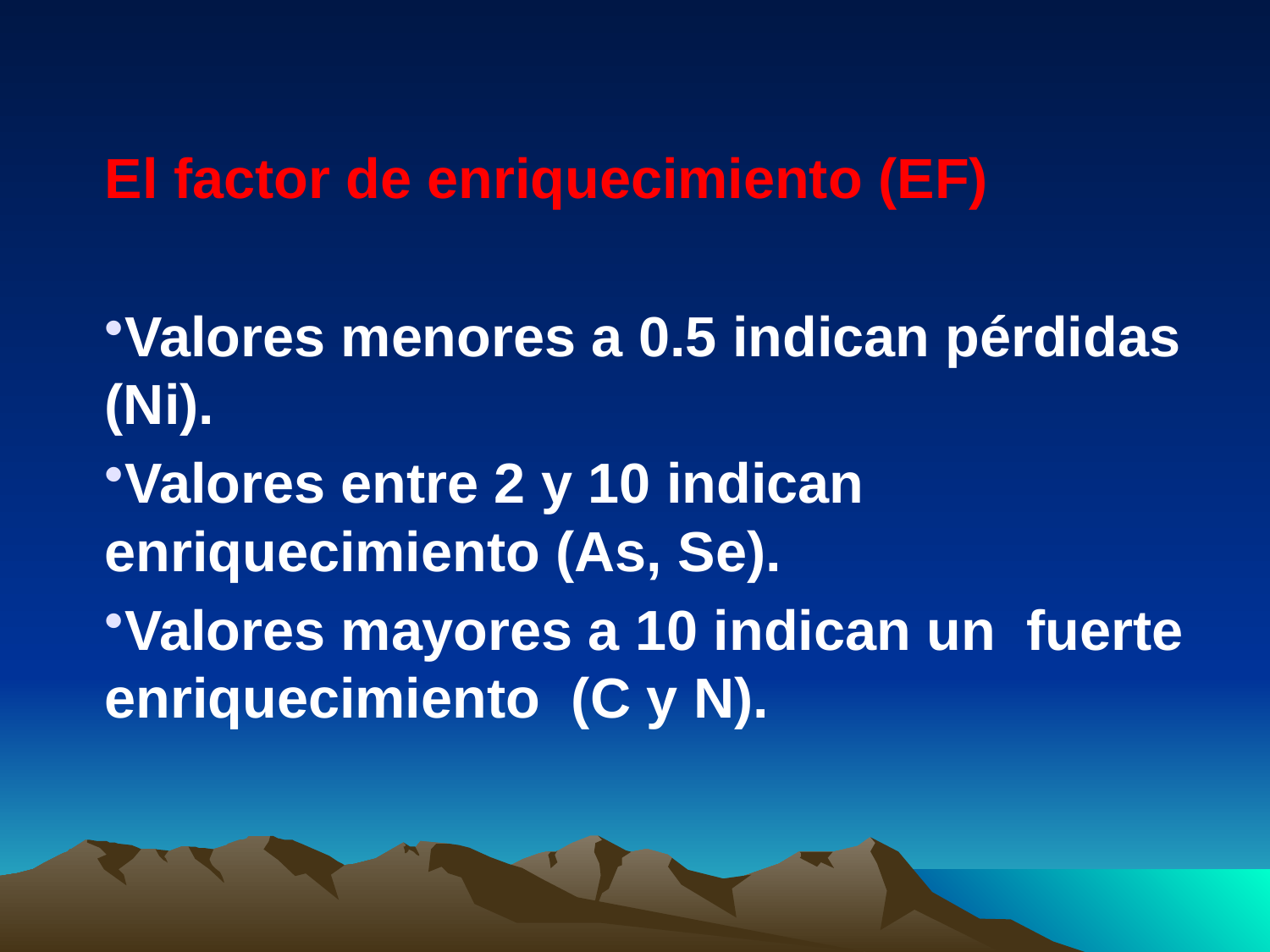

El factor de enriquecimiento (EF)

Valores menores a 0.5 indican pérdidas (Ni).
Valores entre 2 y 10 indican enriquecimiento (As, Se).
Valores mayores a 10 indican un  fuerte enriquecimiento  (C y N).